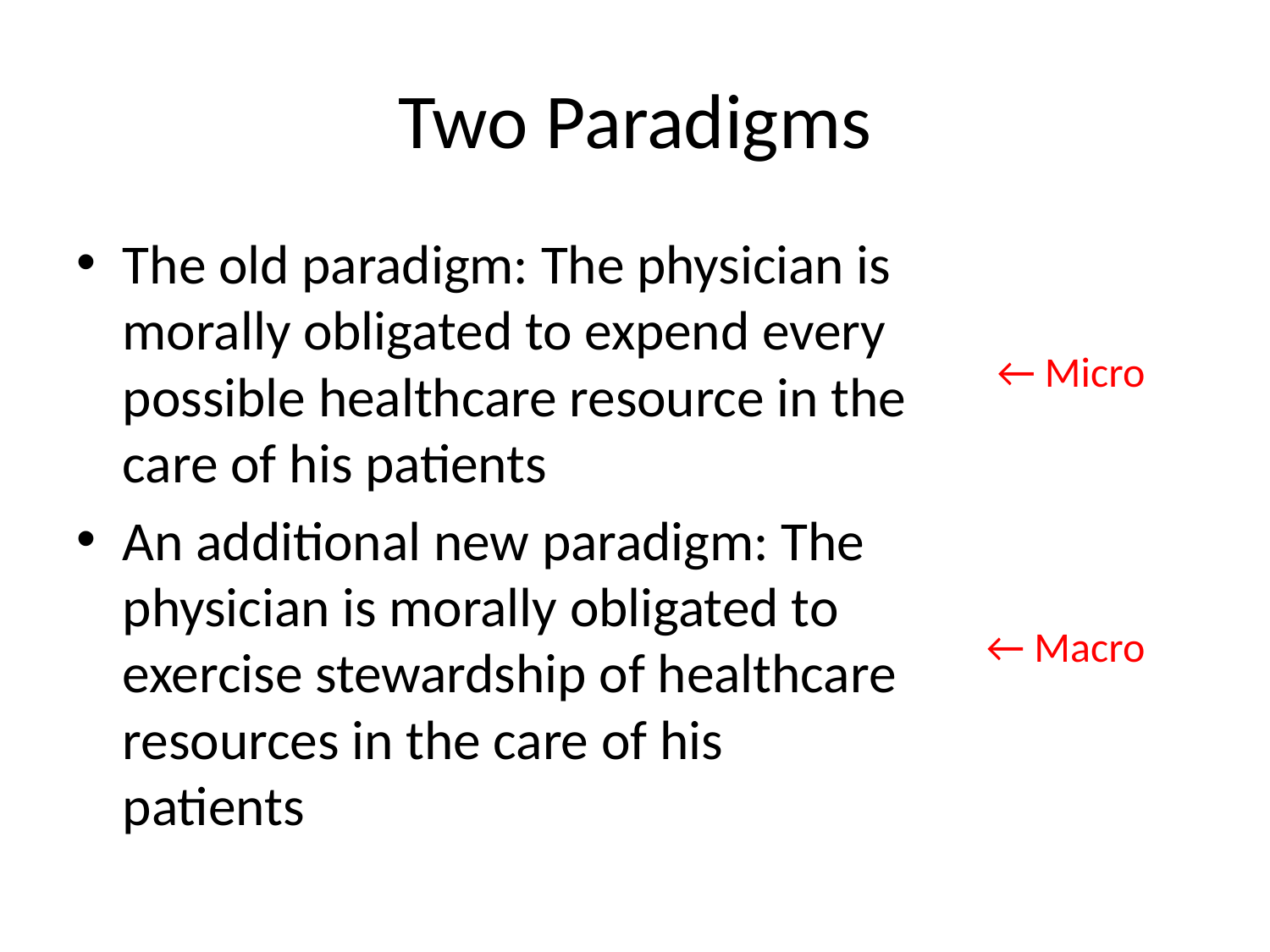

# Two Paradigms
The old paradigm: The physician is morally obligated to expend every possible healthcare resource in the care of his patients
An additional new paradigm: The physician is morally obligated to exercise stewardship of healthcare resources in the care of his patients

← Micro
← Macro